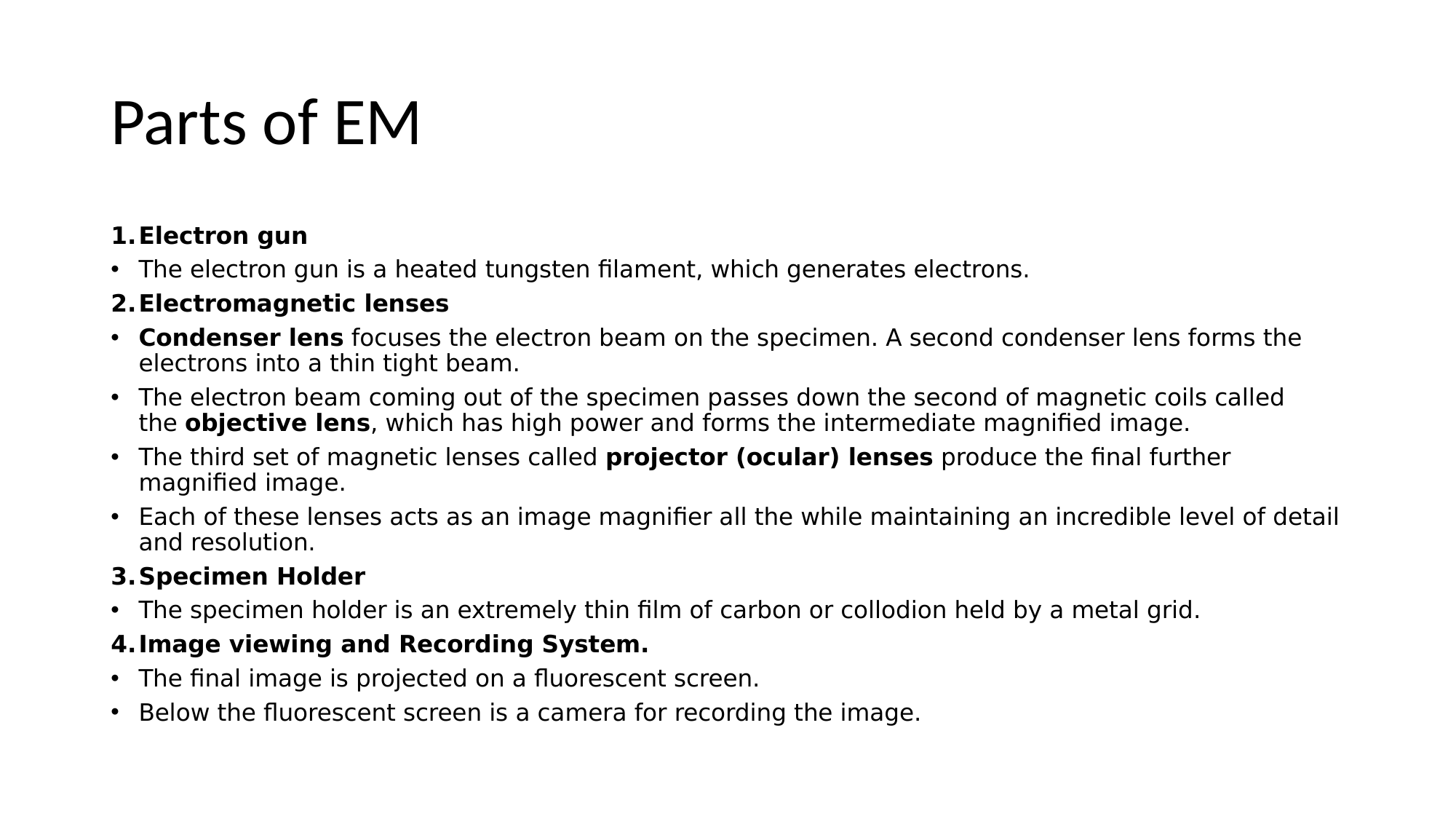

# Parts of EM
Electron gun
The electron gun is a heated tungsten filament, which generates electrons.
Electromagnetic lenses
Condenser lens focuses the electron beam on the specimen. A second condenser lens forms the electrons into a thin tight beam.
The electron beam coming out of the specimen passes down the second of magnetic coils called the objective lens, which has high power and forms the intermediate magnified image.
The third set of magnetic lenses called projector (ocular) lenses produce the final further magnified image.
Each of these lenses acts as an image magnifier all the while maintaining an incredible level of detail and resolution.
Specimen Holder
The specimen holder is an extremely thin film of carbon or collodion held by a metal grid.
Image viewing and Recording System.
The final image is projected on a fluorescent screen.
Below the fluorescent screen is a camera for recording the image.